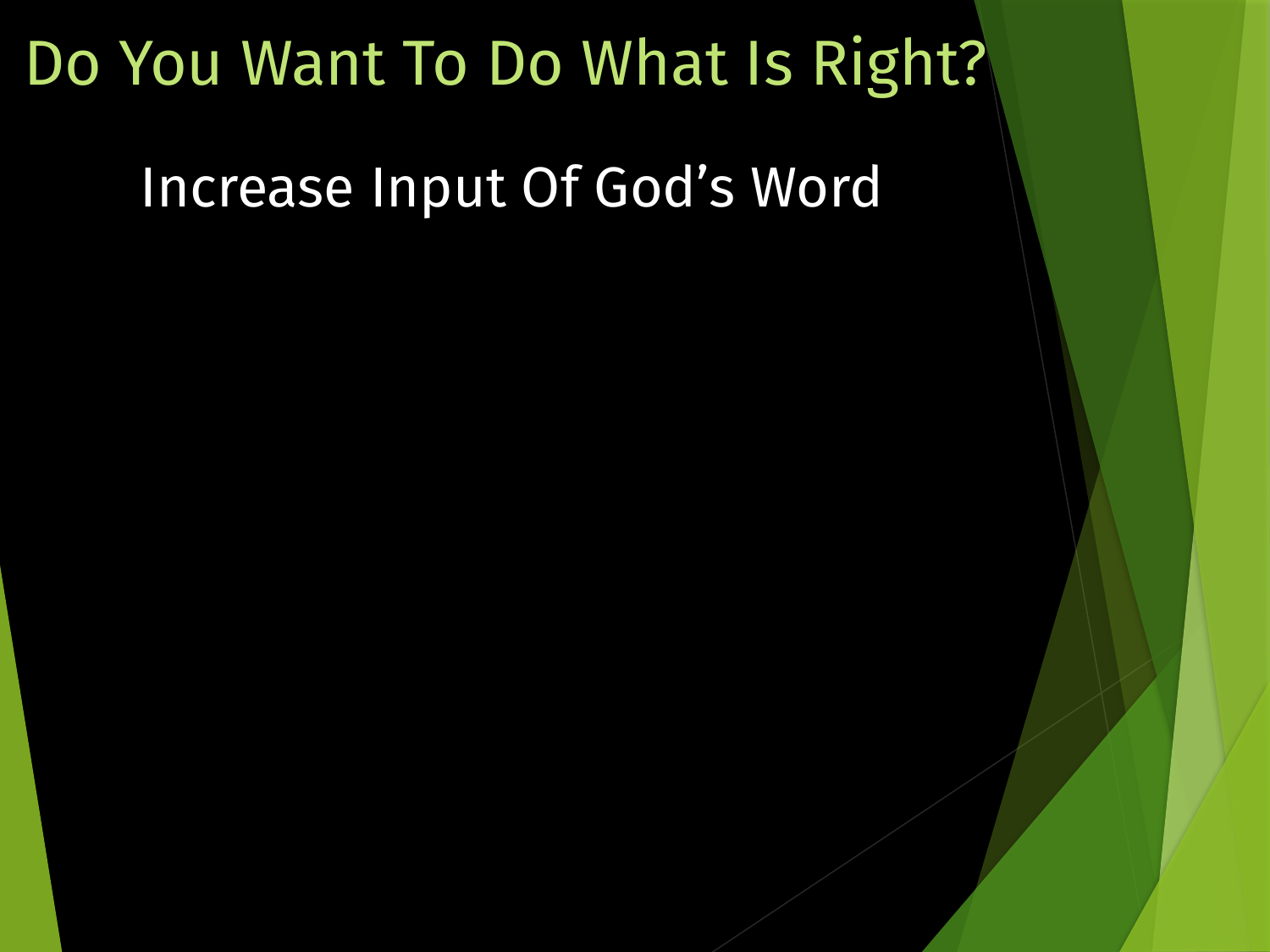

# Do You Want To Do What Is Right?
Increase Input Of God’s Word